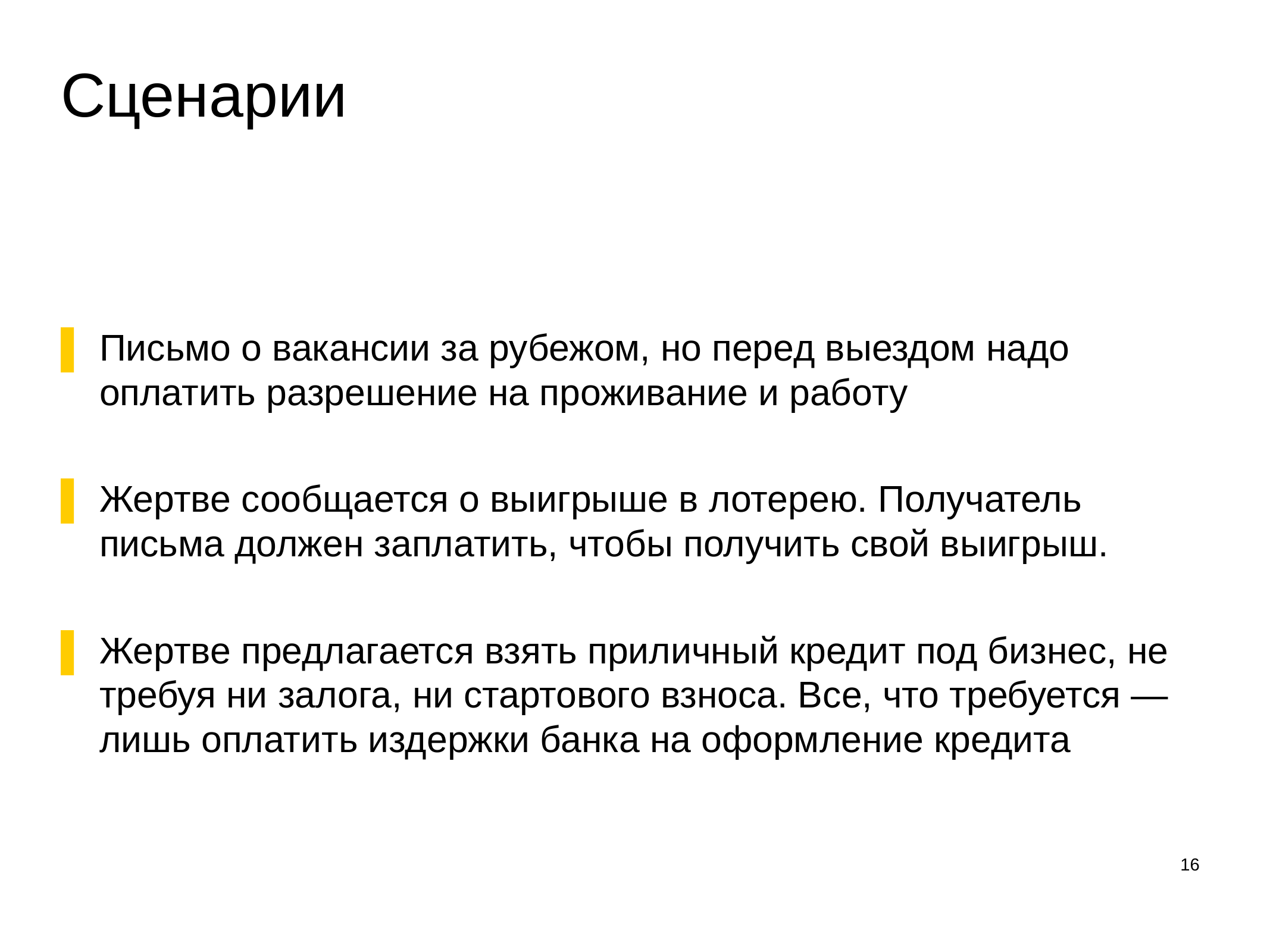

# Сценарии

Письмо о вакансии за рубежом, но перед выездом надо оплатить разрешение на проживание и работу

Жертве сообщается о выигрыше в лотерею. Получатель письма должен заплатить, чтобы получить свой выигрыш.

Жертве предлагается взять приличный кредит под бизнес, не требуя ни залога, ни стартового взноса. Все, что требуется — лишь оплатить издержки банка на оформление кредита
16